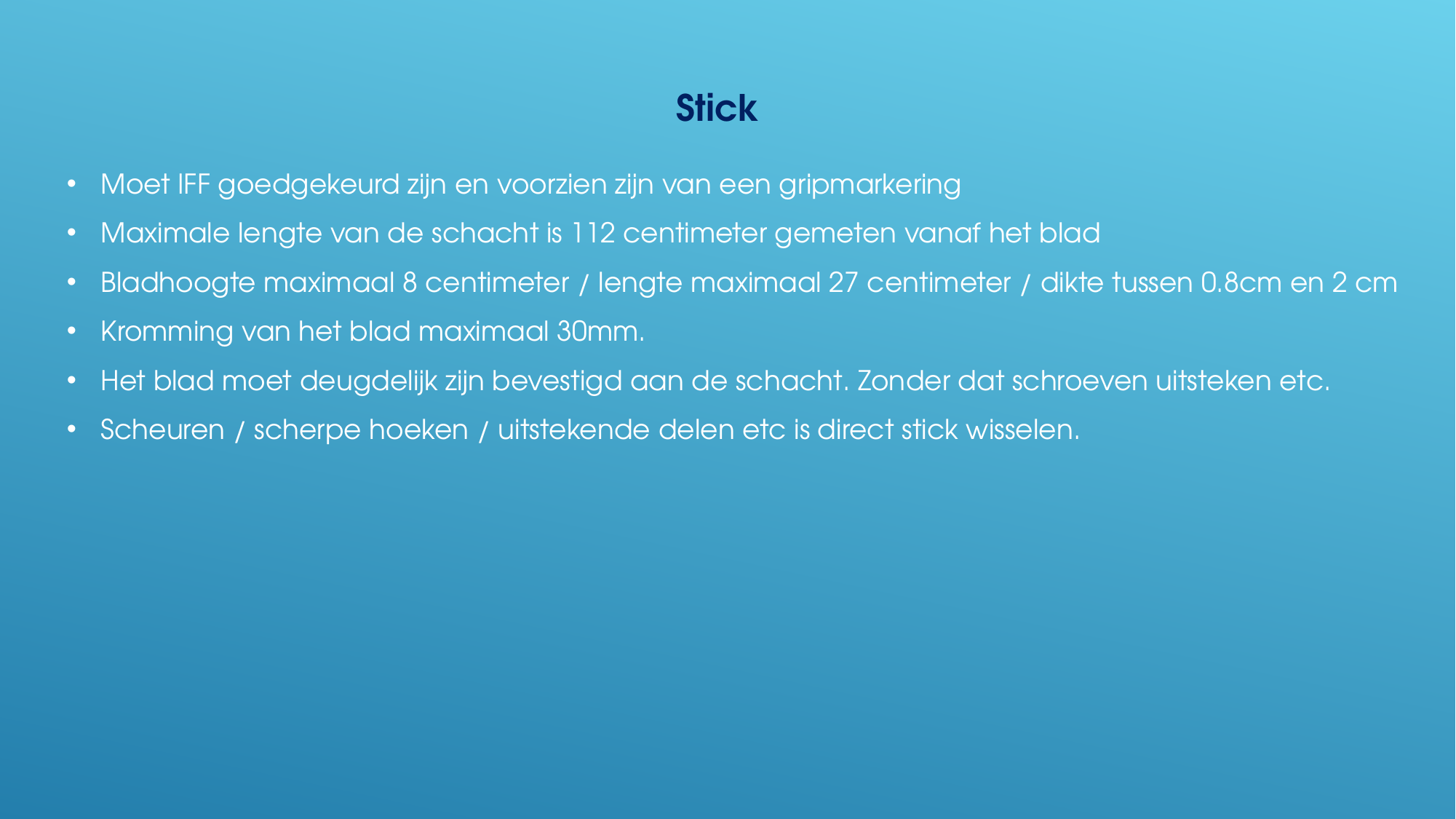

Stick
Moet IFF goedgekeurd zijn en voorzien zijn van een gripmarkering
Maximale lengte van de schacht is 112 centimeter gemeten vanaf het blad
Bladhoogte maximaal 8 centimeter / lengte maximaal 27 centimeter / dikte tussen 0.8cm en 2 cm
Kromming van het blad maximaal 30mm.
Het blad moet deugdelijk zijn bevestigd aan de schacht. Zonder dat schroeven uitsteken etc.
Scheuren / scherpe hoeken / uitstekende delen etc is direct stick wisselen.